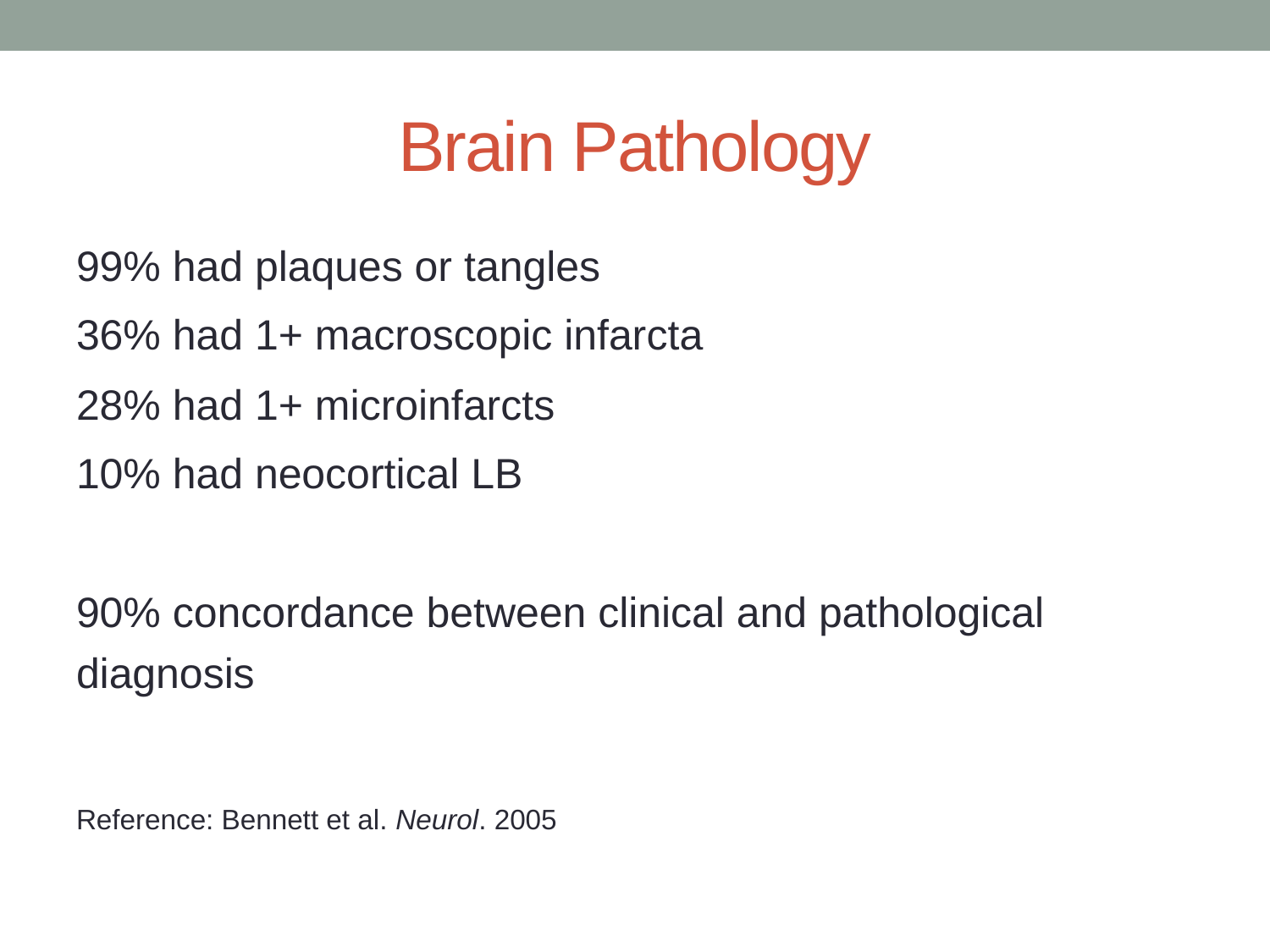

# Brain Pathology
99% had plaques or tangles
36% had 1+ macroscopic infarcta
28% had 1+ microinfarcts
10% had neocortical LB

90% concordance between clinical and pathological diagnosis

Reference: Bennett et al. Neurol. 2005